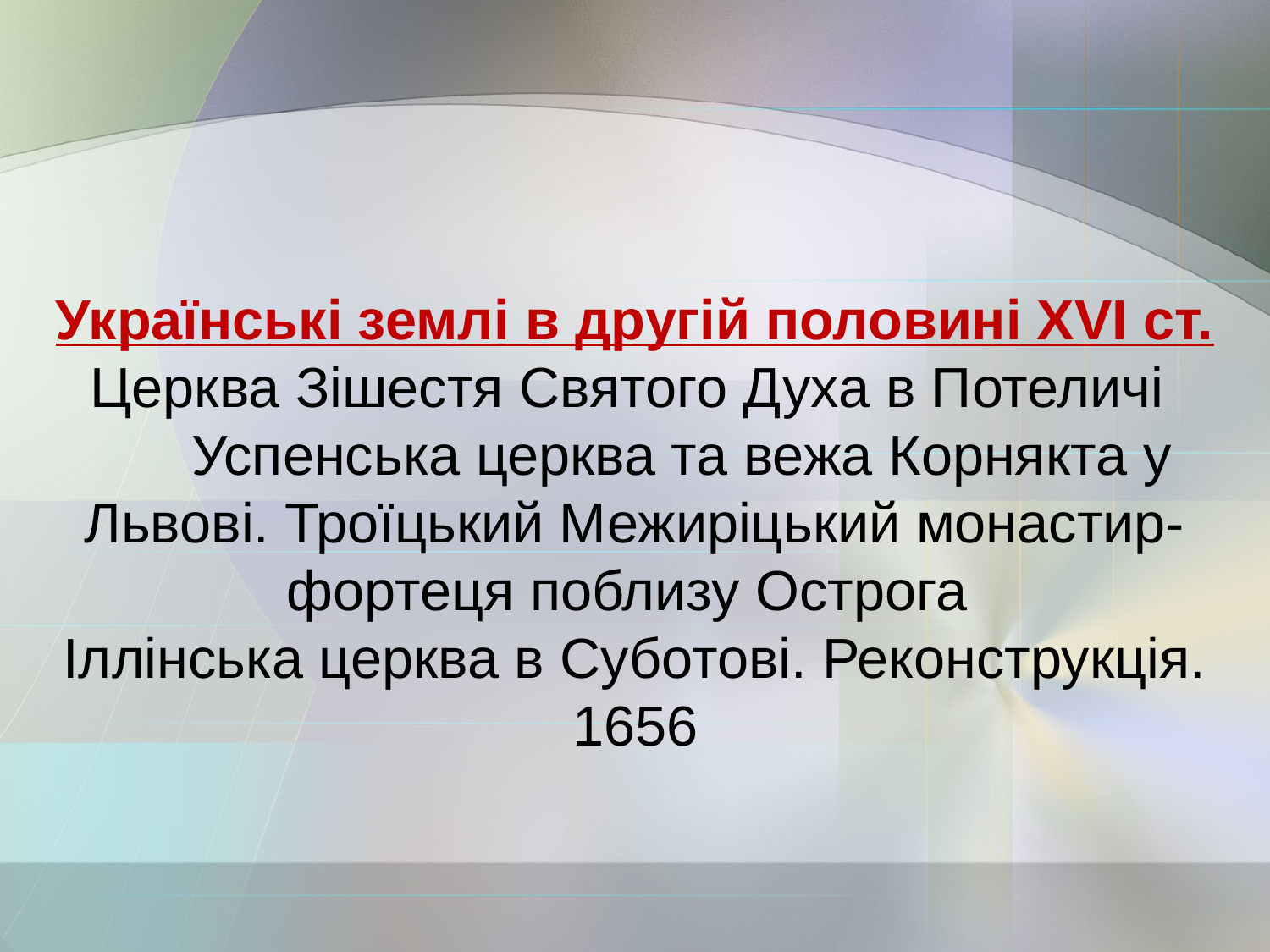

Українські землі в другій половині ХVІ ст.
Церква Зішестя Святого Духа в Потеличі
      Успенська церква та вежа Корнякта у Львові. Троїцький Межиріцький монастир-фортеця поблизу Острога
Іллінська церква в Суботові. Реконструкція. 1656